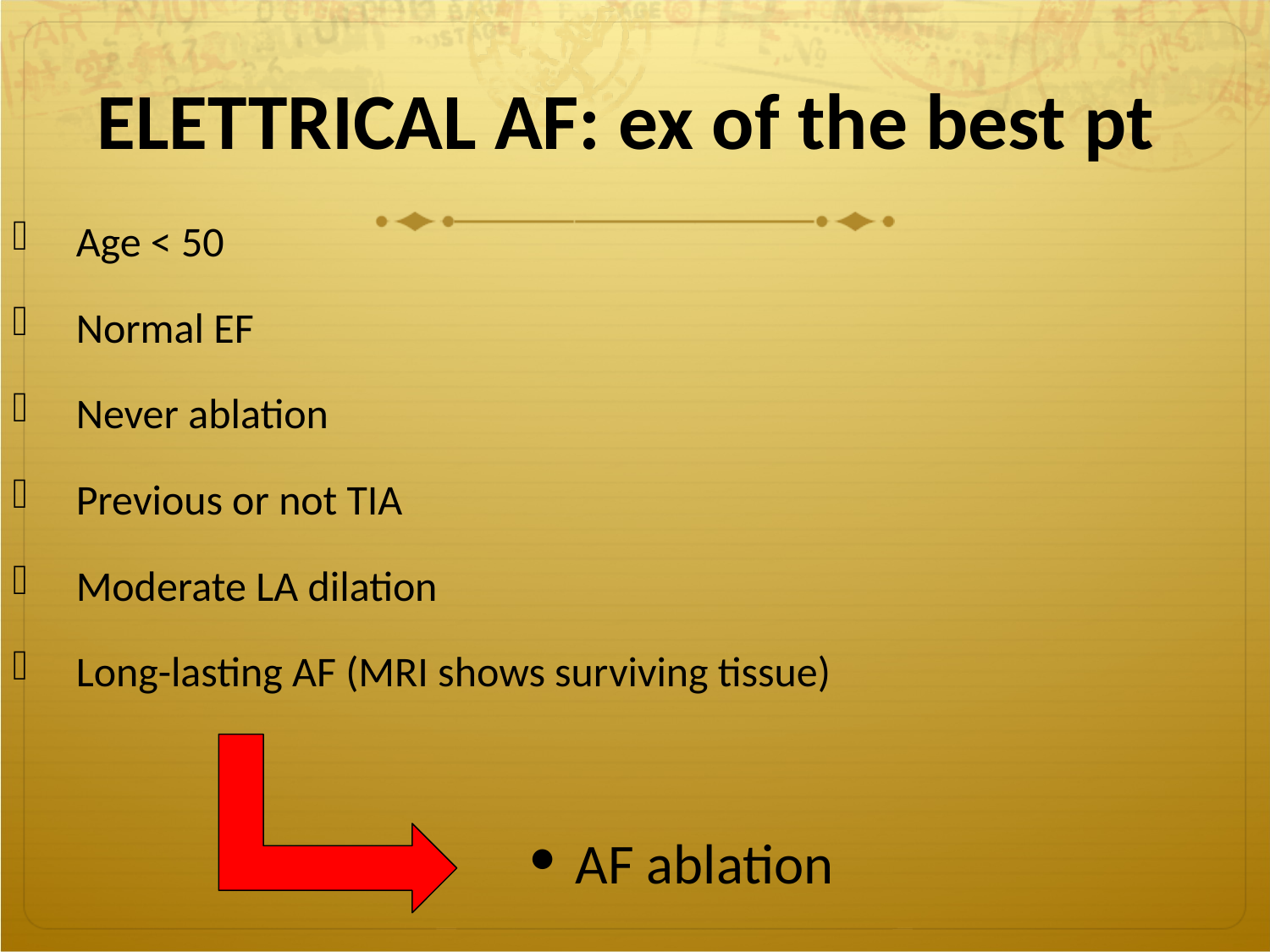

ELETTRICAL AF: ex of the best pt
Age < 50
Normal EF
Never ablation
Previous or not TIA
Moderate LA dilation
Long-lasting AF (MRI shows surviving tissue)

AF ablation